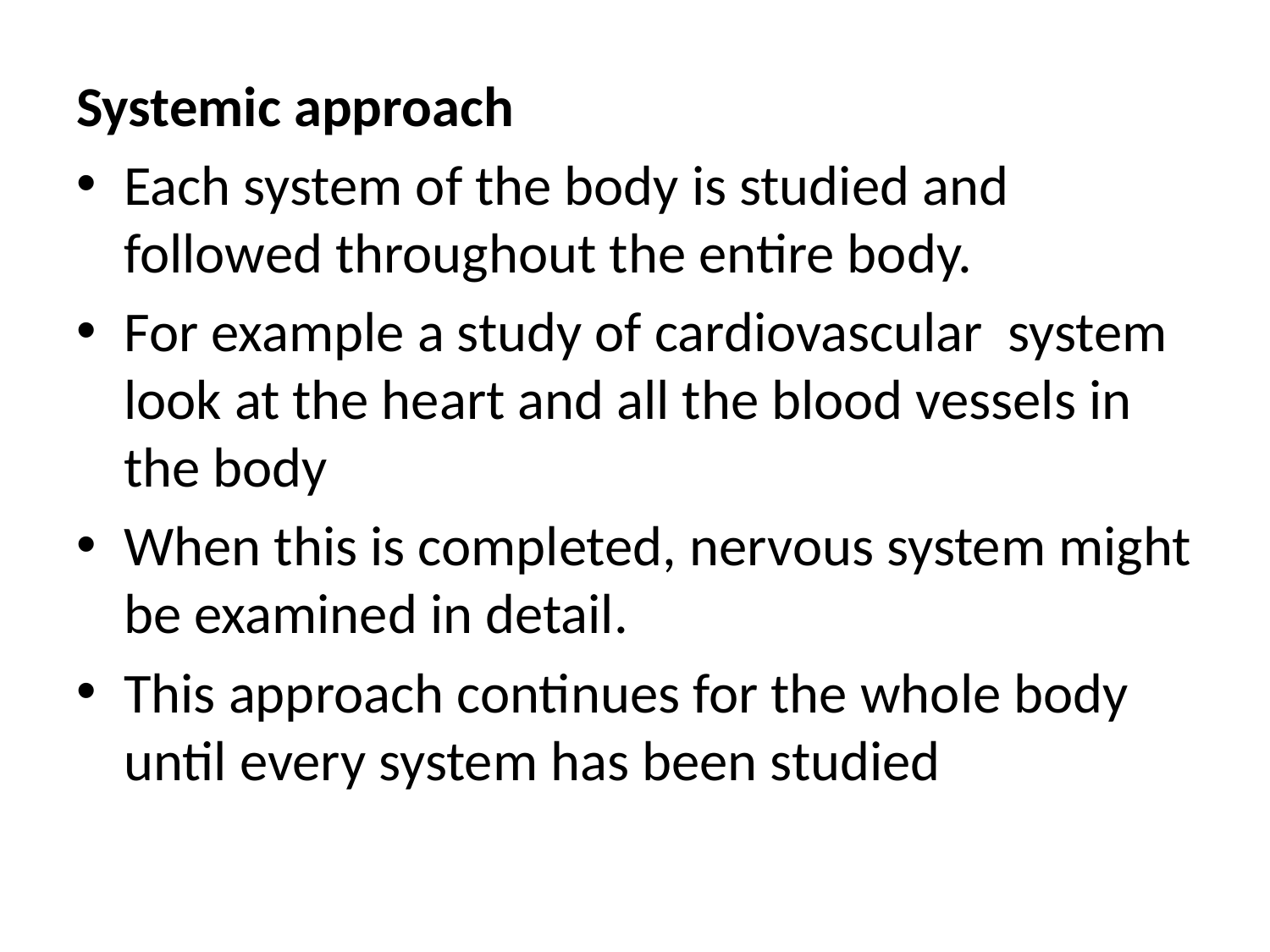

Systemic approach
Each system of the body is studied and followed throughout the entire body.
For example a study of cardiovascular  system look at the heart and all the blood vessels in the body
When this is completed, nervous system might be examined in detail.
This approach continues for the whole body until every system has been studied